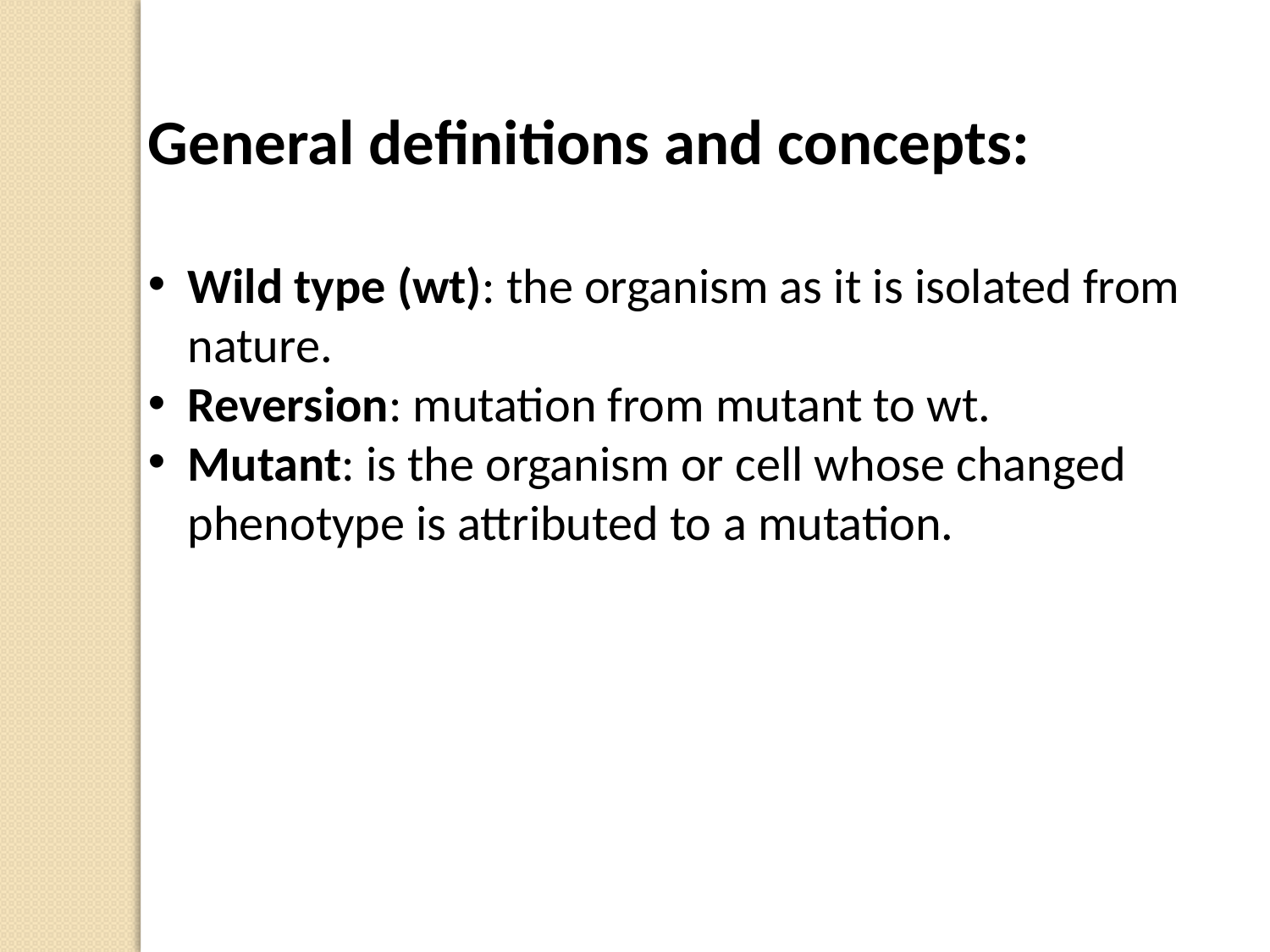

General definitions and concepts:

Wild type (wt): the organism as it is isolated from nature.
Reversion: mutation from mutant to wt.
Mutant: is the organism or cell whose changed phenotype is attributed to a mutation.